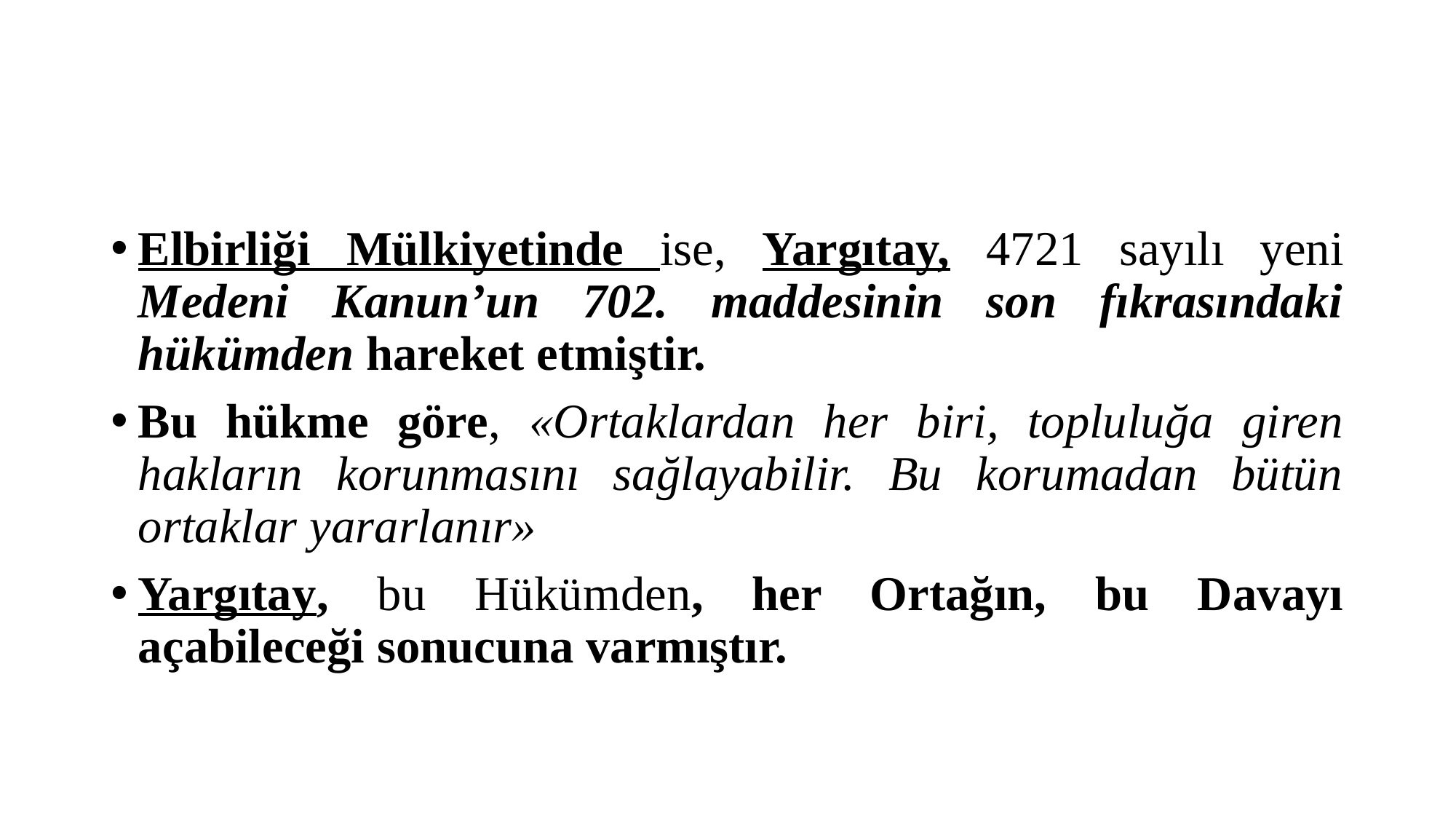

#
Elbirliği Mülkiyetinde ise, Yargıtay, 4721 sayılı yeni Medeni Kanun’un 702. maddesinin son fıkrasındaki hükümden hareket etmiştir.
Bu hükme göre, «Ortaklardan her biri, topluluğa giren hakların korunmasını sağlayabilir. Bu korumadan bütün ortaklar yararlanır»
Yargıtay, bu Hükümden, her Ortağın, bu Davayı açabileceği sonucuna varmıştır.